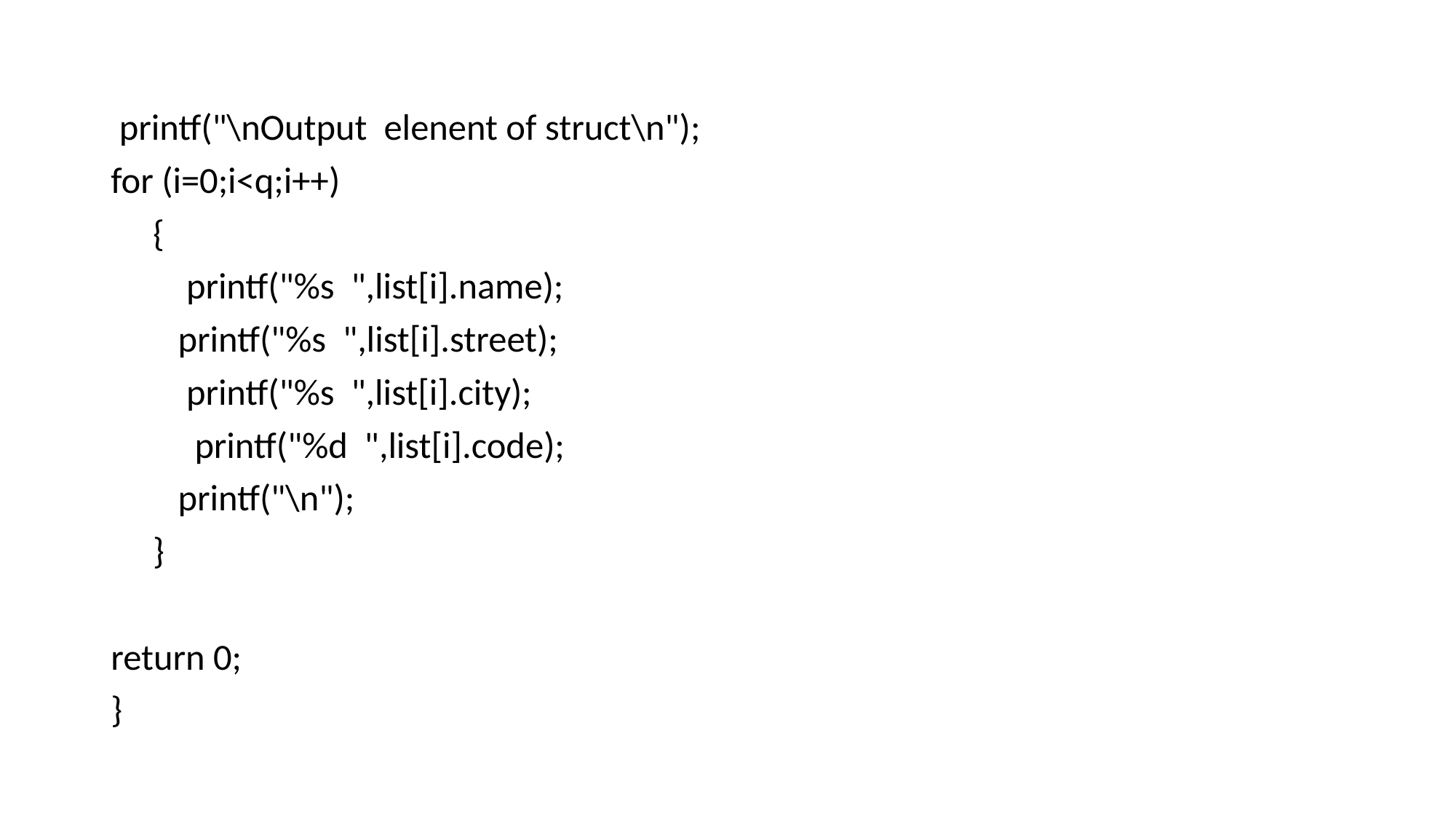

#
 printf("\nOutput  elenent of struct\n");
for (i=0;i<q;i++)
     {
         printf("%s  ",list[i].name);
        printf("%s  ",list[i].street);
         printf("%s  ",list[i].city);
          printf("%d  ",list[i].code);
        printf("\n");
     }

return 0;
}